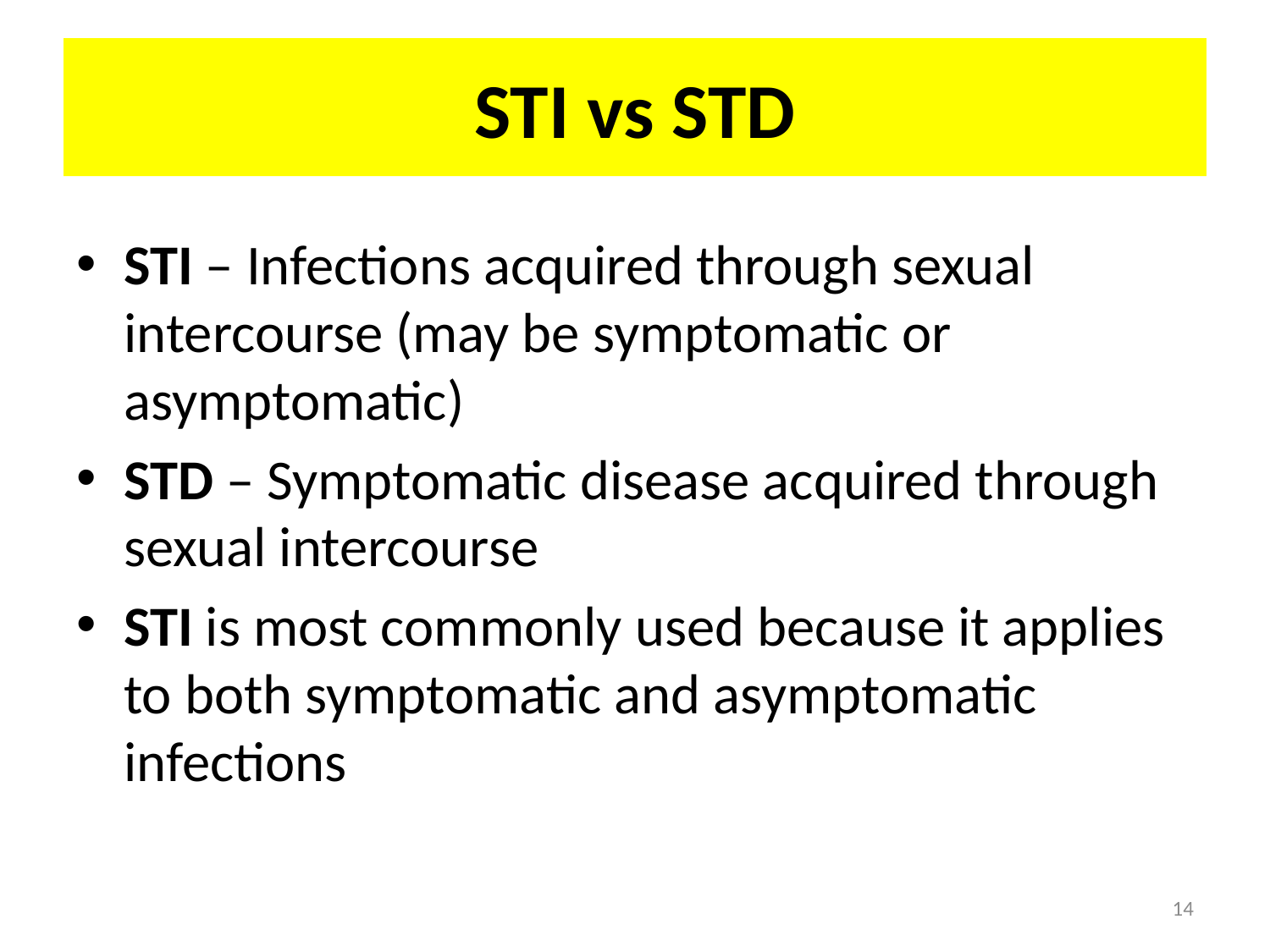

# STI vs STD
STI – Infections acquired through sexual intercourse (may be symptomatic or asymptomatic)
STD – Symptomatic disease acquired through sexual intercourse
STI is most commonly used because it applies to both symptomatic and asymptomatic infections
14